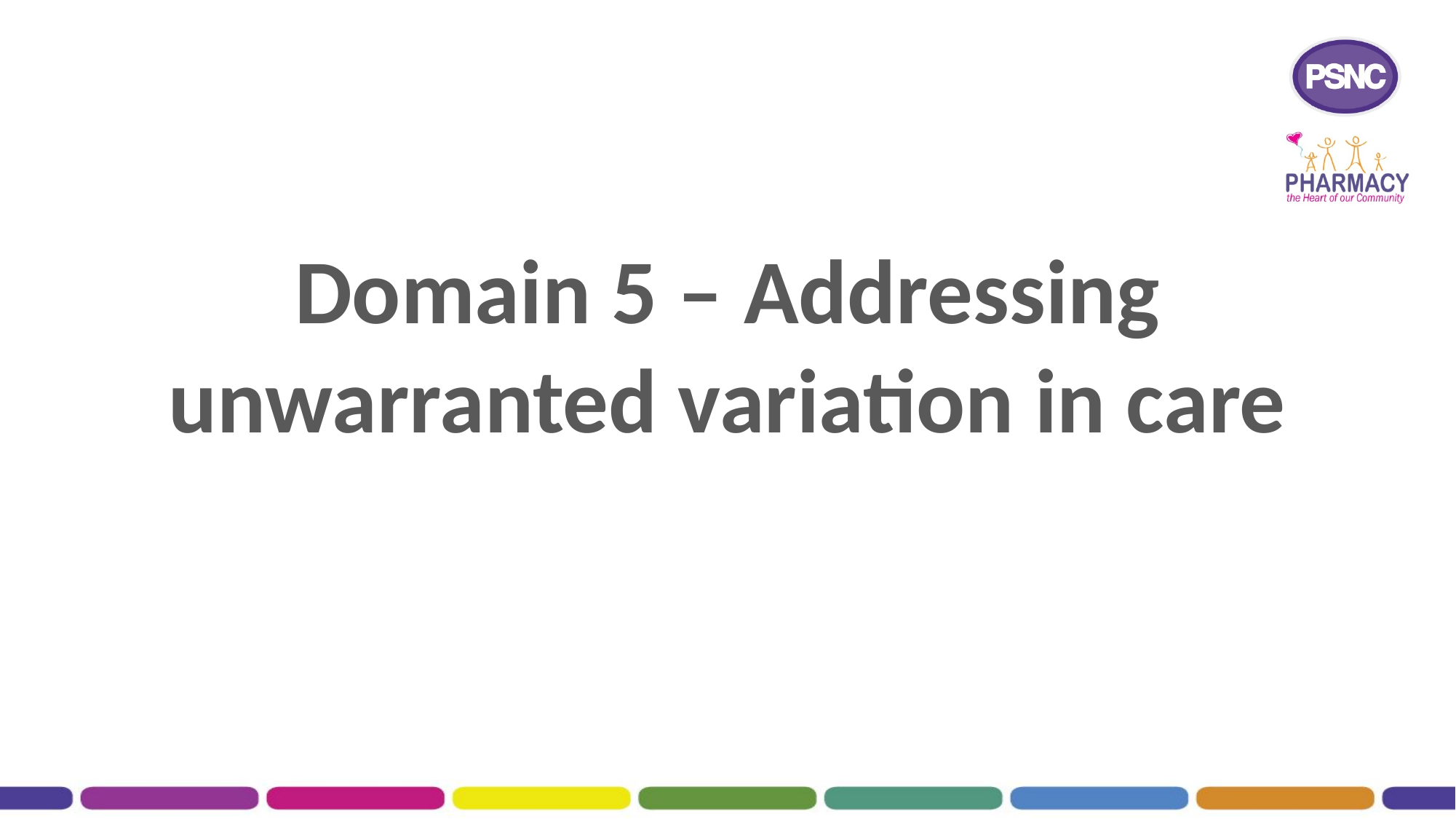

# Domain 5 – Addressing unwarranted variation in care